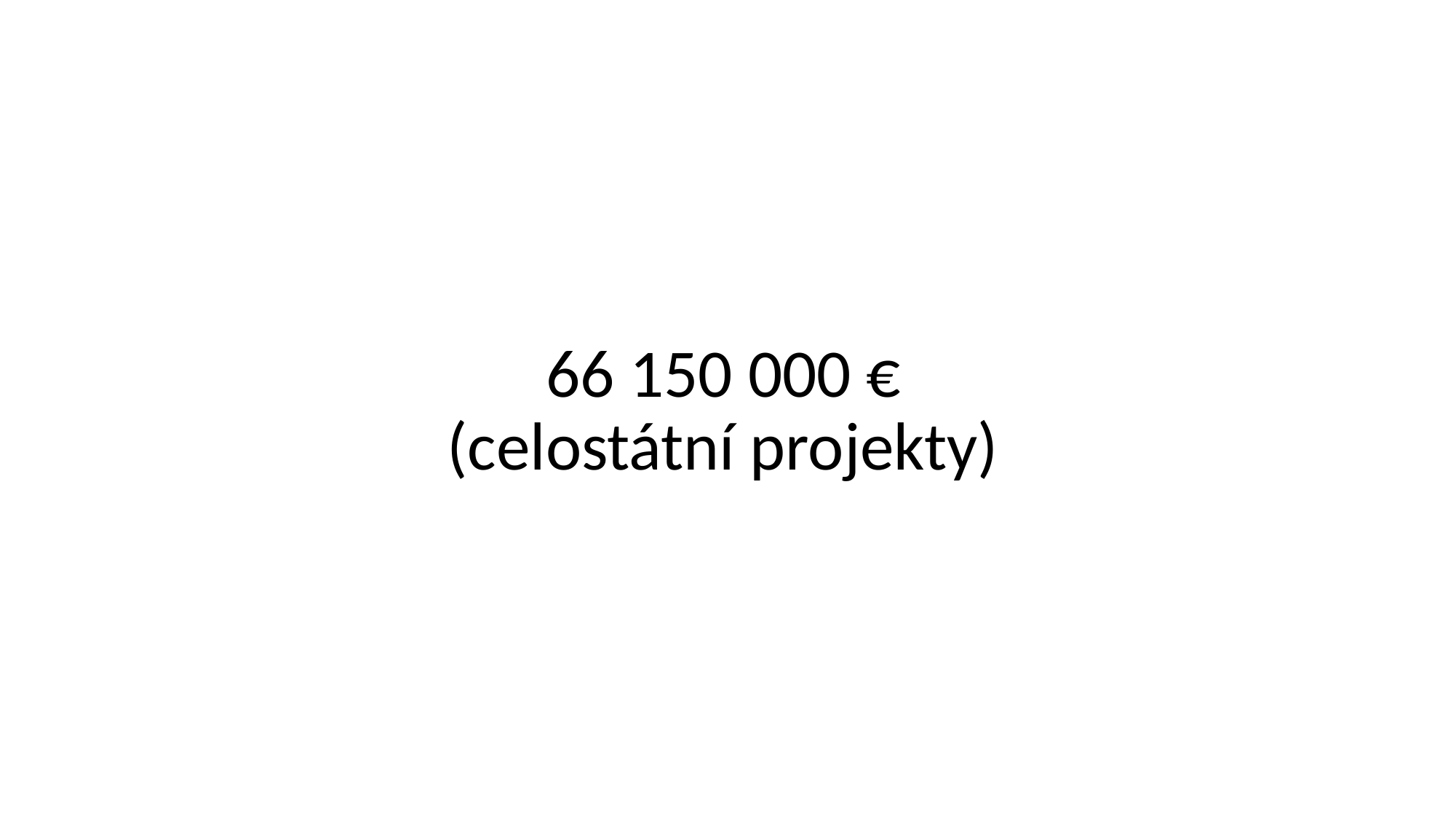

# 66 150 000 € (celostátní projekty)